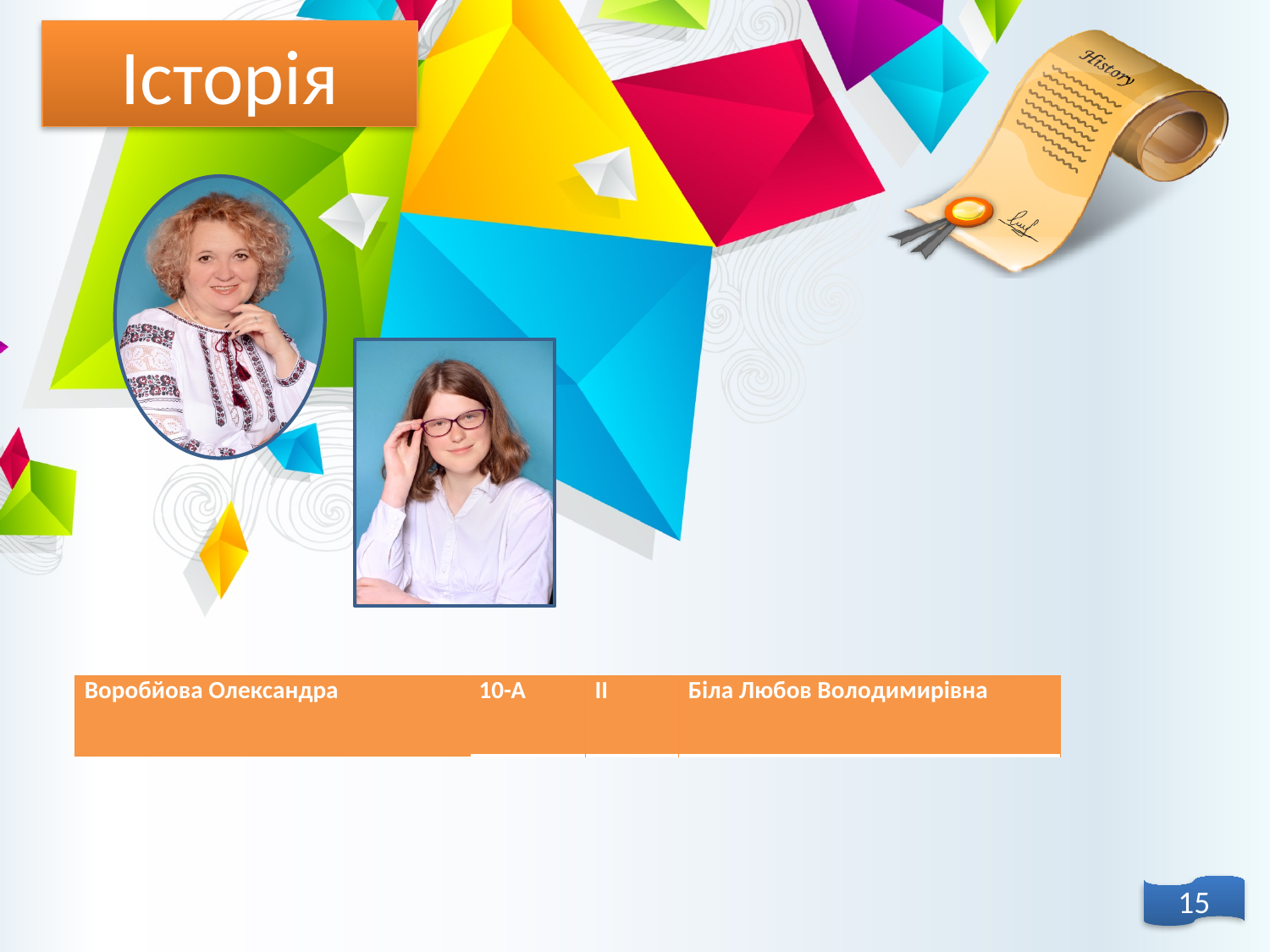

Історія

| Воробйова Олександра | 10-А | ІІ | Біла Любов Володимирівна |
| --- | --- | --- | --- |
15
15